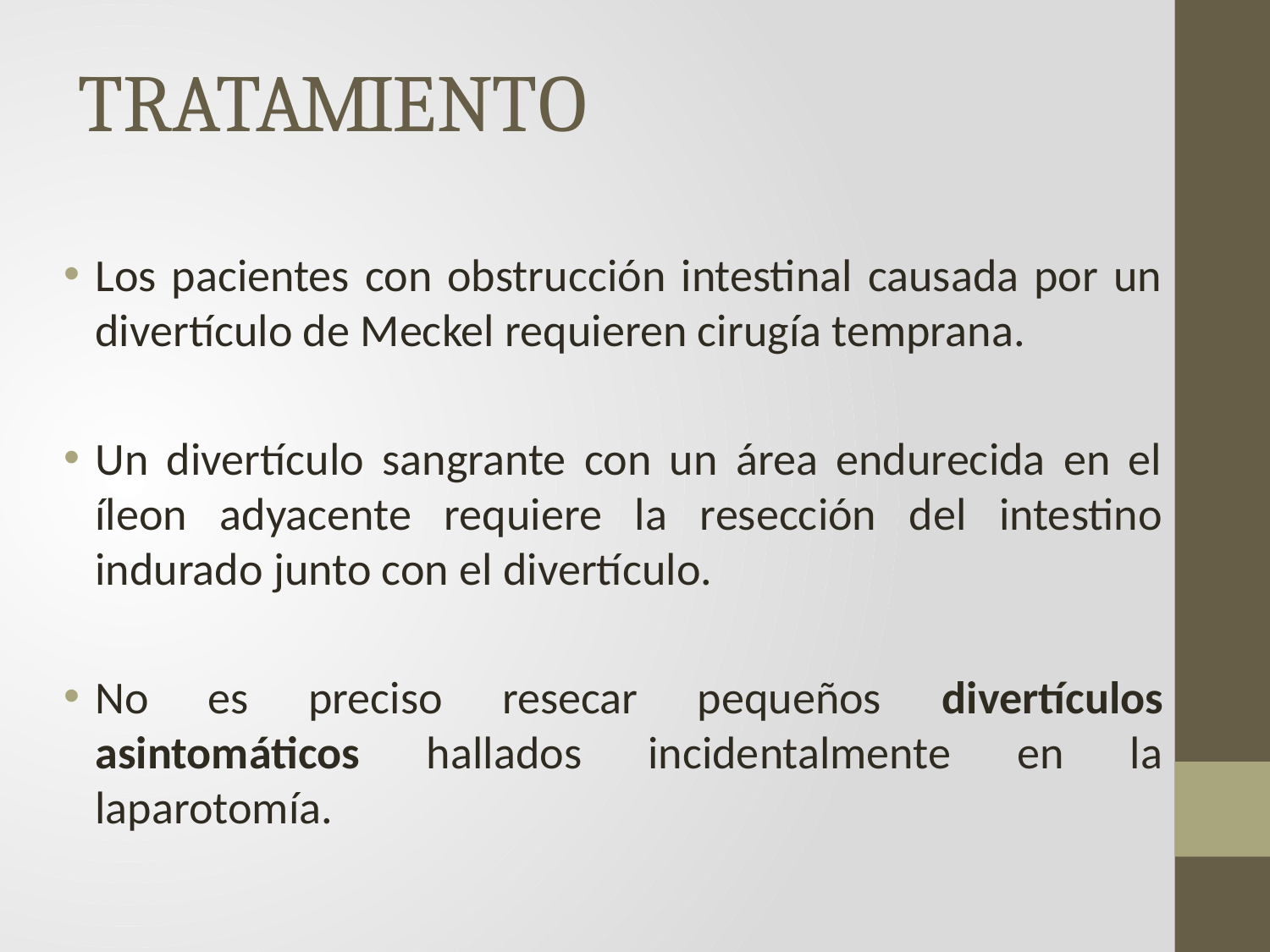

# TRATAMIENTO
Los pacientes con obstrucción intestinal causada por un divertículo de Meckel requieren cirugía temprana.

Un divertículo sangrante con un área endurecida en el íleon adyacente requiere la resección del intestino indurado junto con el divertículo.

No es preciso resecar pequeños divertículos asintomáticos hallados incidentalmente en la laparotomía.